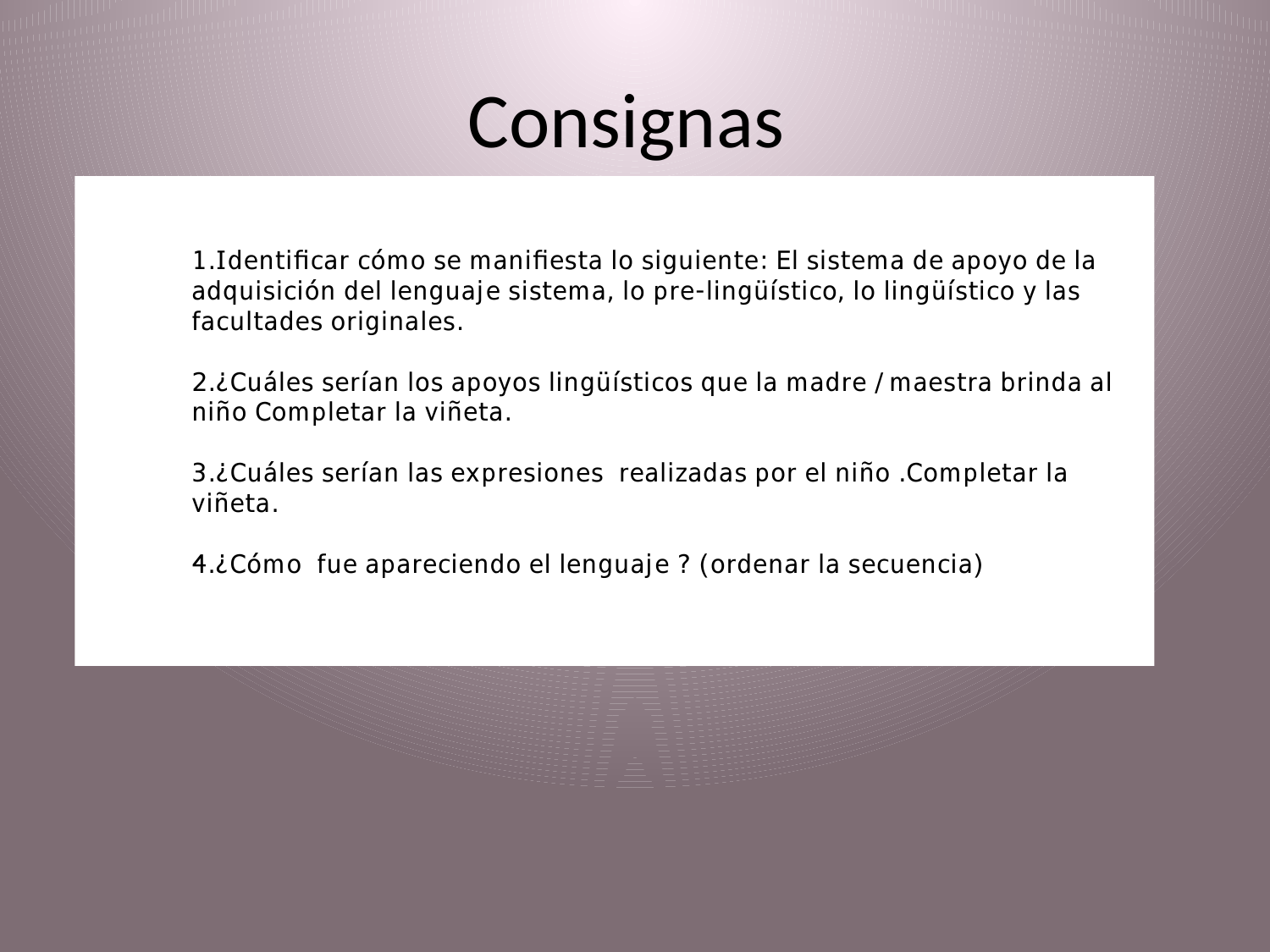

# Consignas
1.Identificar cómo se manifiesta lo siguiente: El sistema de apoyo de la adquisición del lenguaje sistema, lo pre-lingüístico, lo lingüístico y las facultades originales.
2.¿Cuáles serían los apoyos lingüísticos que la madre /maestra brinda al niño Completar la viñeta.
3.¿Cuáles serían las expresiones  realizadas por el niño .Completar la viñeta.
4.¿Cómo  fue apareciendo el lenguaje ? (ordenar la secuencia)